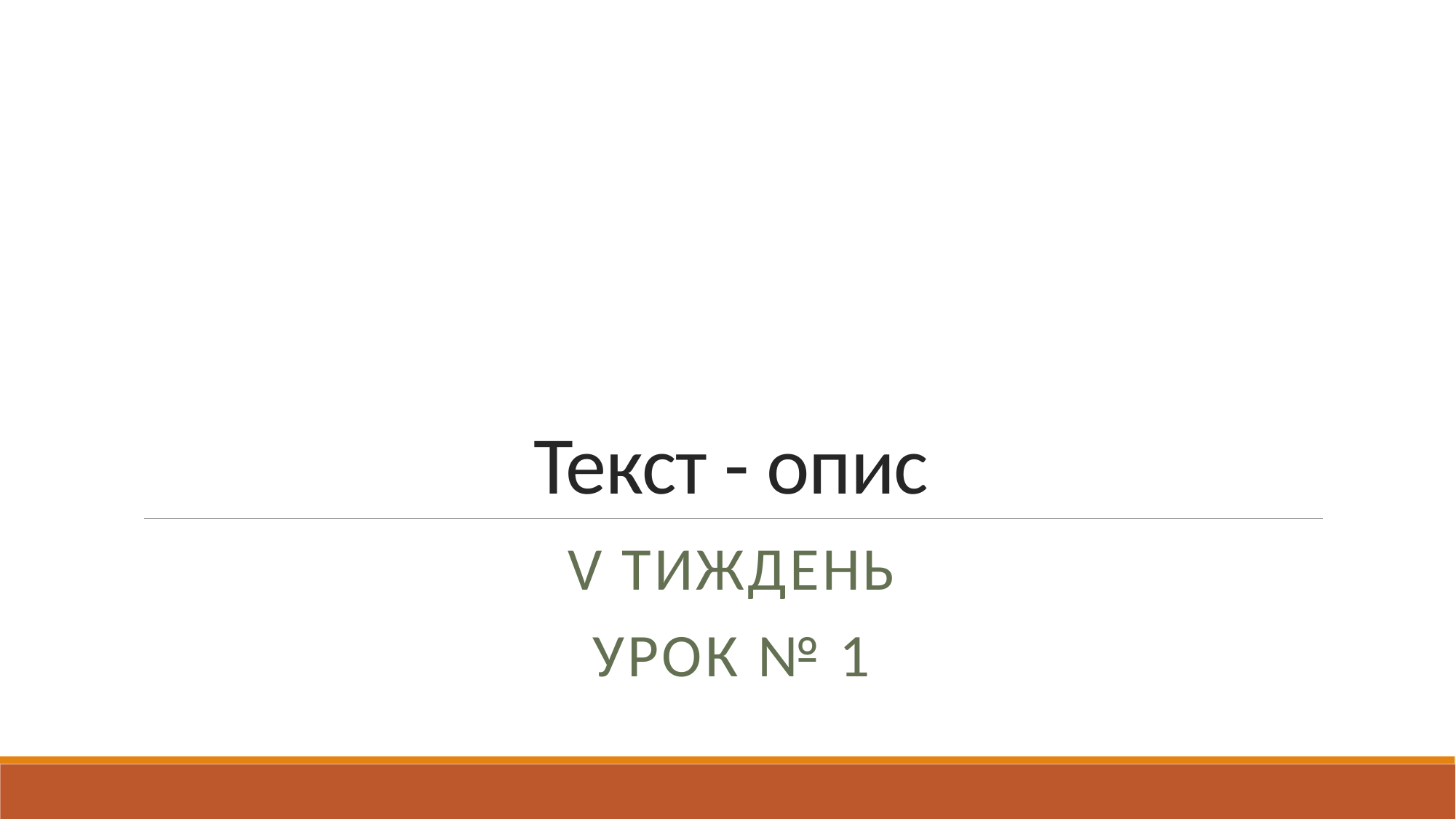

# Текст - опис
V тиждень
Урок № 1